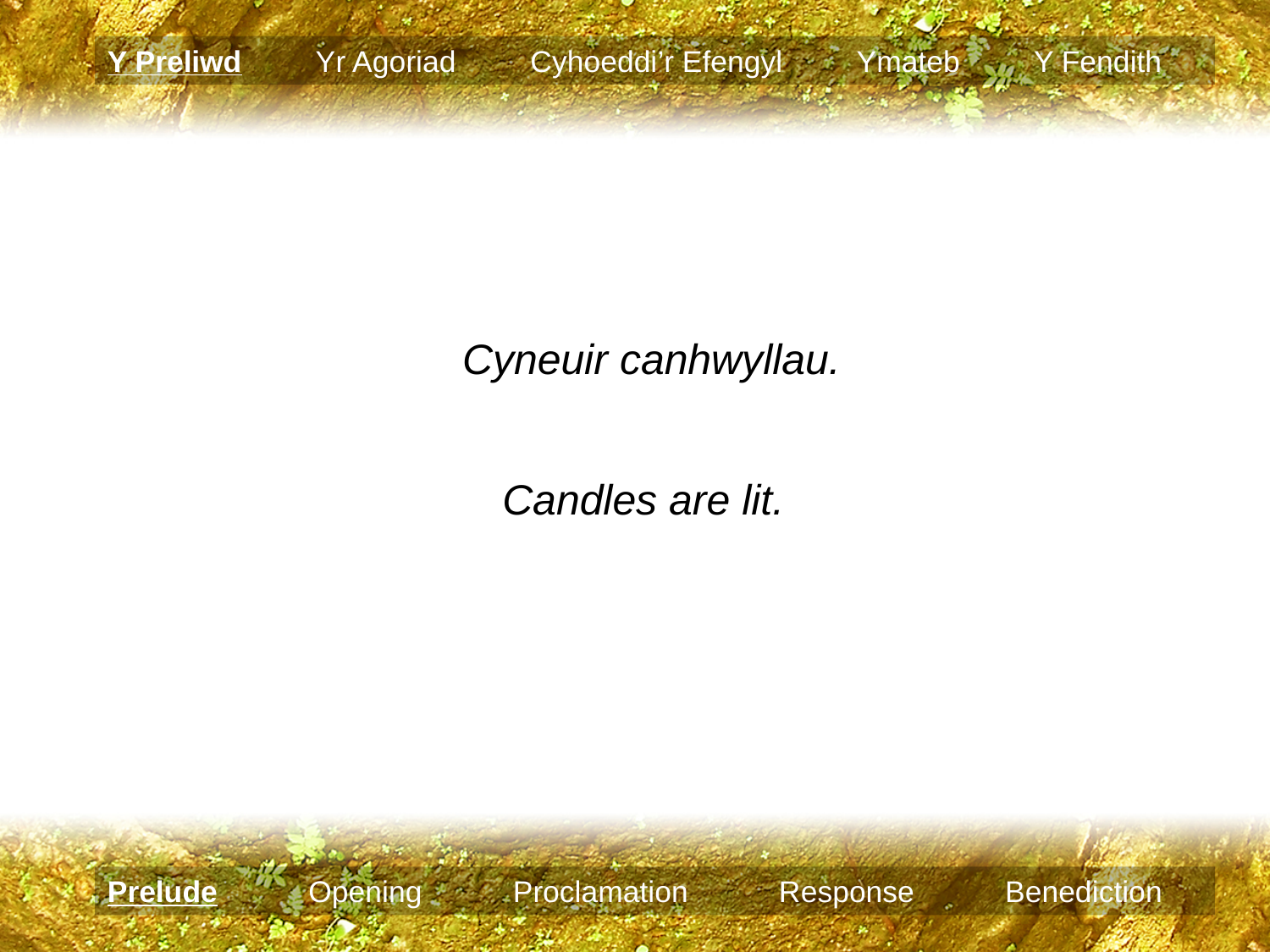

Y Preliwd         Yr Agoriad         Cyhoeddi’r Efengyl         Ymateb         Y Fendith
Cyneuir canhwyllau.
Candles are lit.

Prelude           Opening           Proclamation           Response           Benediction